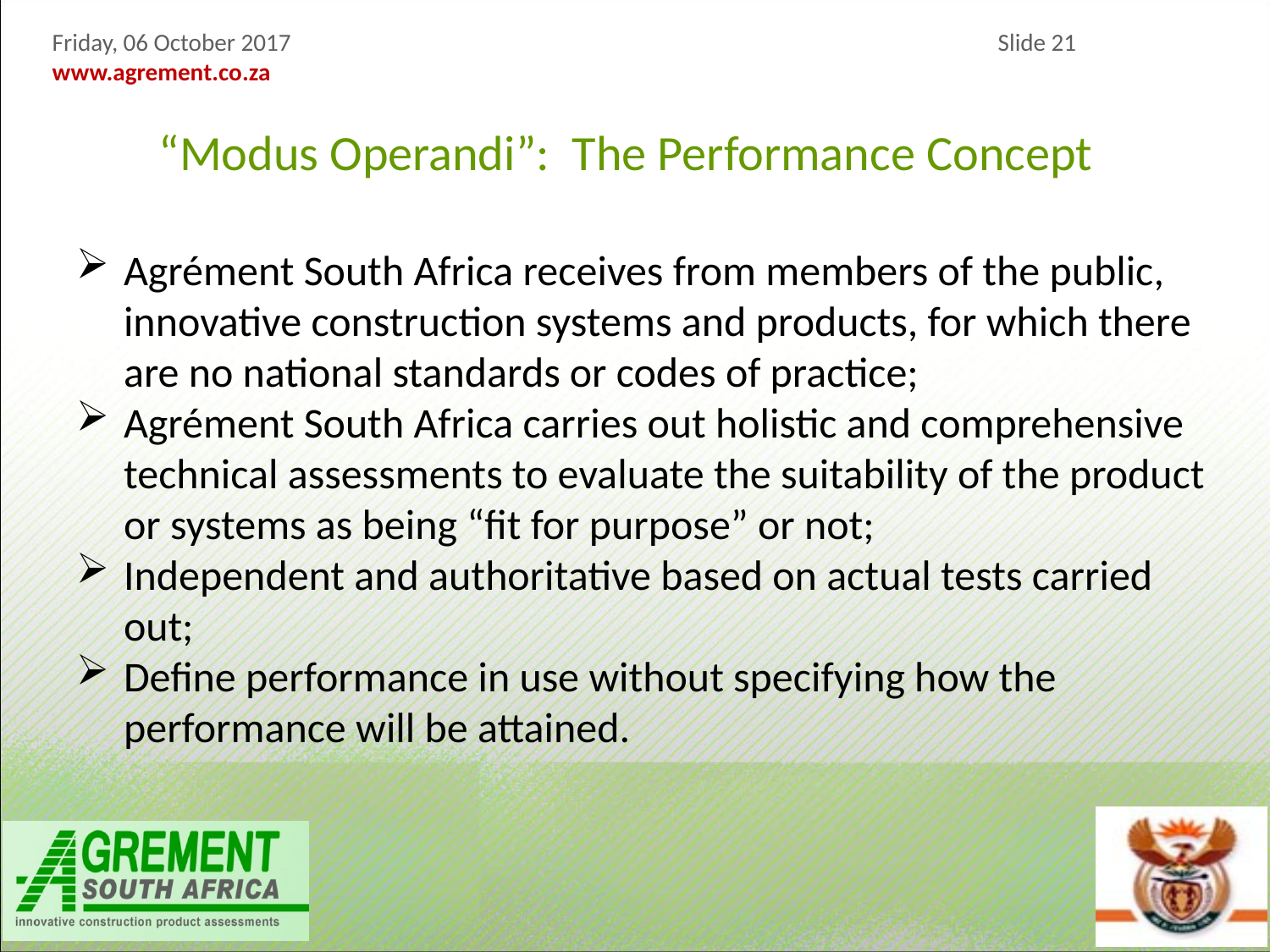

“Modus Operandi”:  The Performance Concept

Agrément South Africa receives from members of the public, innovative construction systems and products, for which there are no national standards or codes of practice;
Agrément South Africa carries out holistic and comprehensive technical assessments to evaluate the suitability of the product or systems as being “fit for purpose” or not;
Independent and authoritative based on actual tests carried out;
Define performance in use without specifying how the performance will be attained.